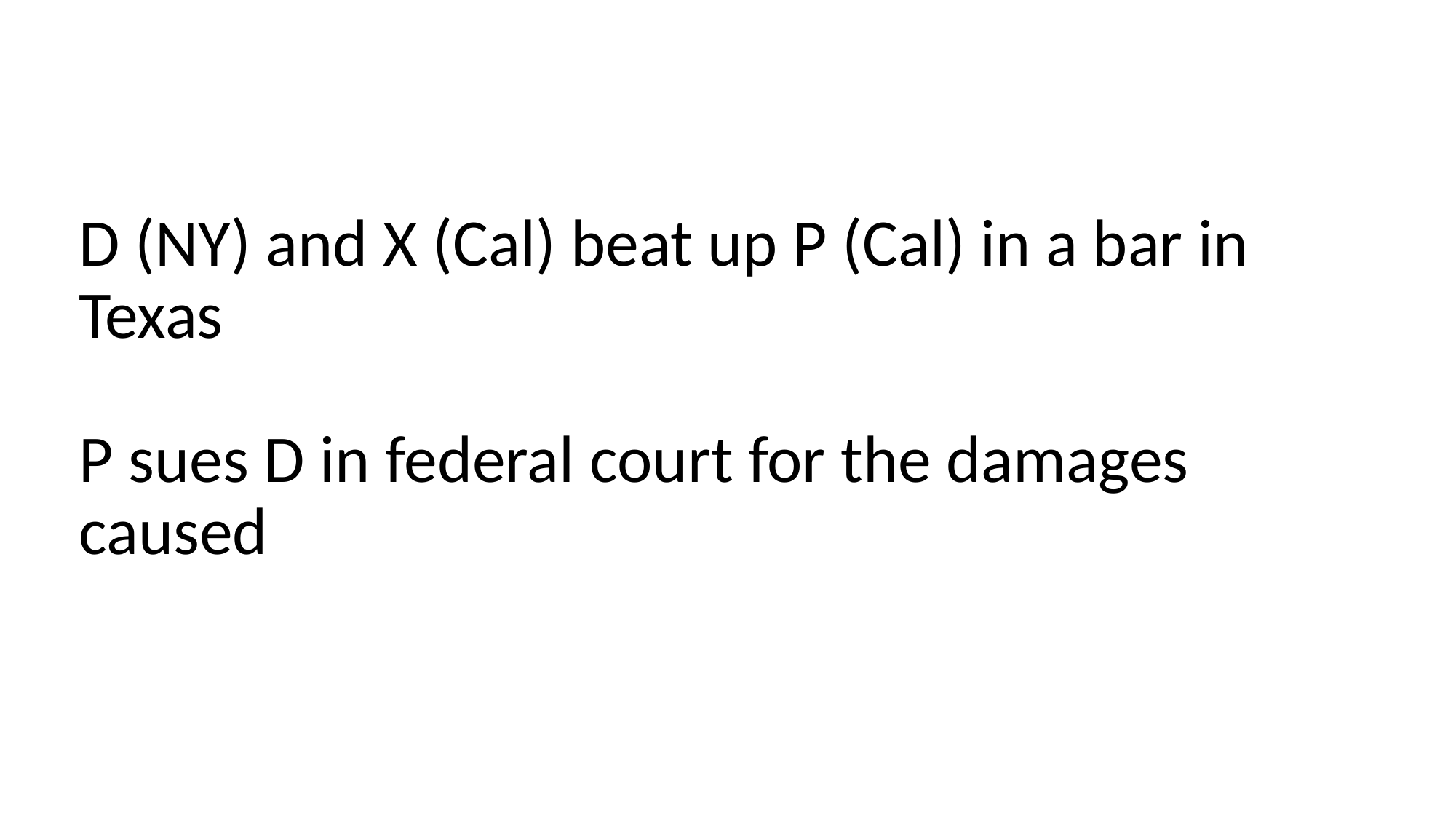

# D (NY) and X (Cal) beat up P (Cal) in a bar in Texas P sues D in federal court for the damages caused